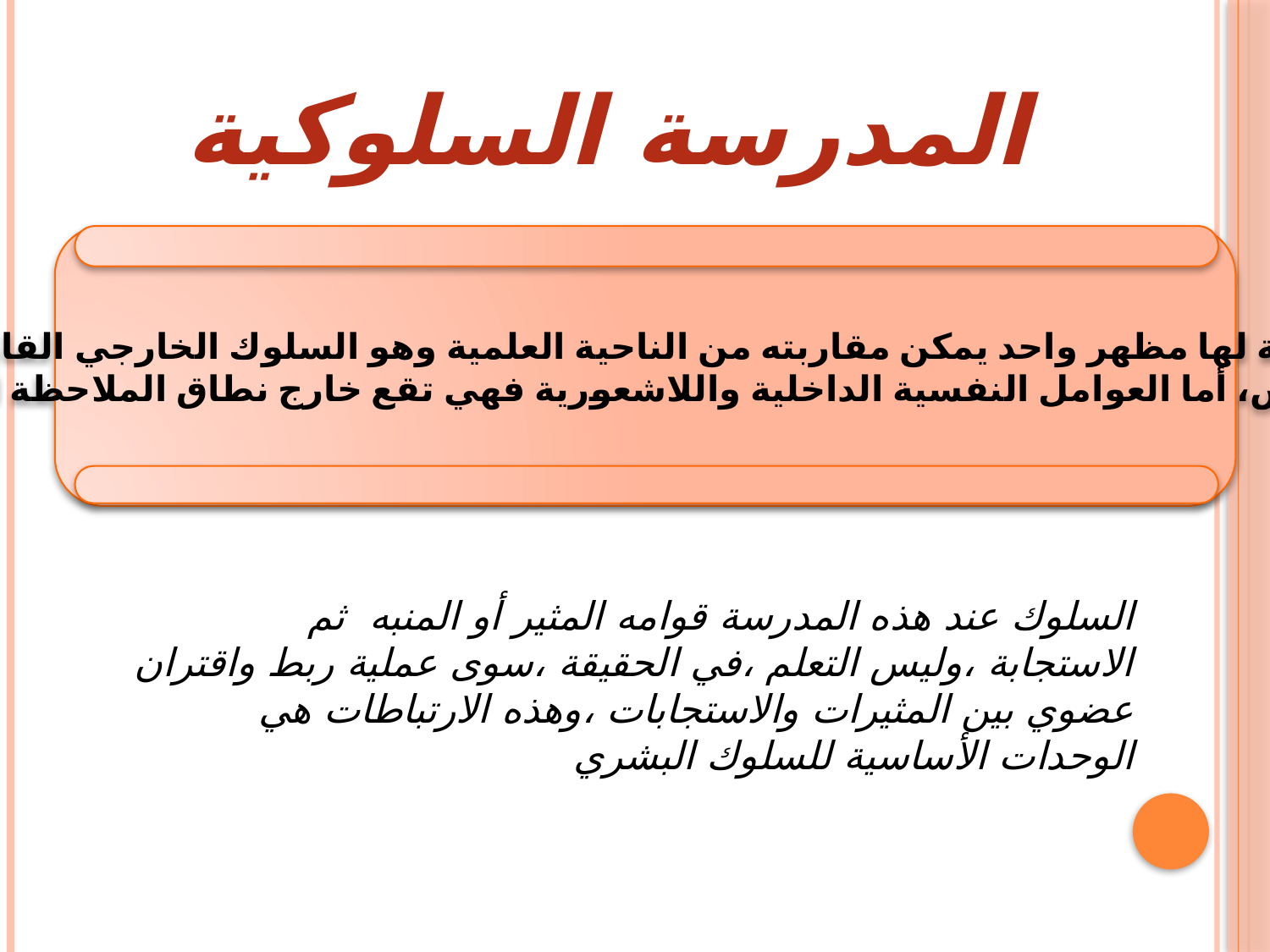

# المدرسة السلوكية
الحياة النفسية لها مظهر واحد يمكن مقاربته من الناحية العلمية وهو السلوك الخارجي القابل للملاحظة
 والقياس، أما العوامل النفسية الداخلية واللاشعورية فهي تقع خارج نطاق الملاحظة العلمية

السلوك عند هذه المدرسة قوامه المثير أو المنبه  ثم الاستجابة ،وليس التعلم ،في الحقيقة ،سوى عملية ربط واقتران عضوي بين المثيرات والاستجابات ،وهذه الارتباطات هي الوحدات الأساسية للسلوك البشري